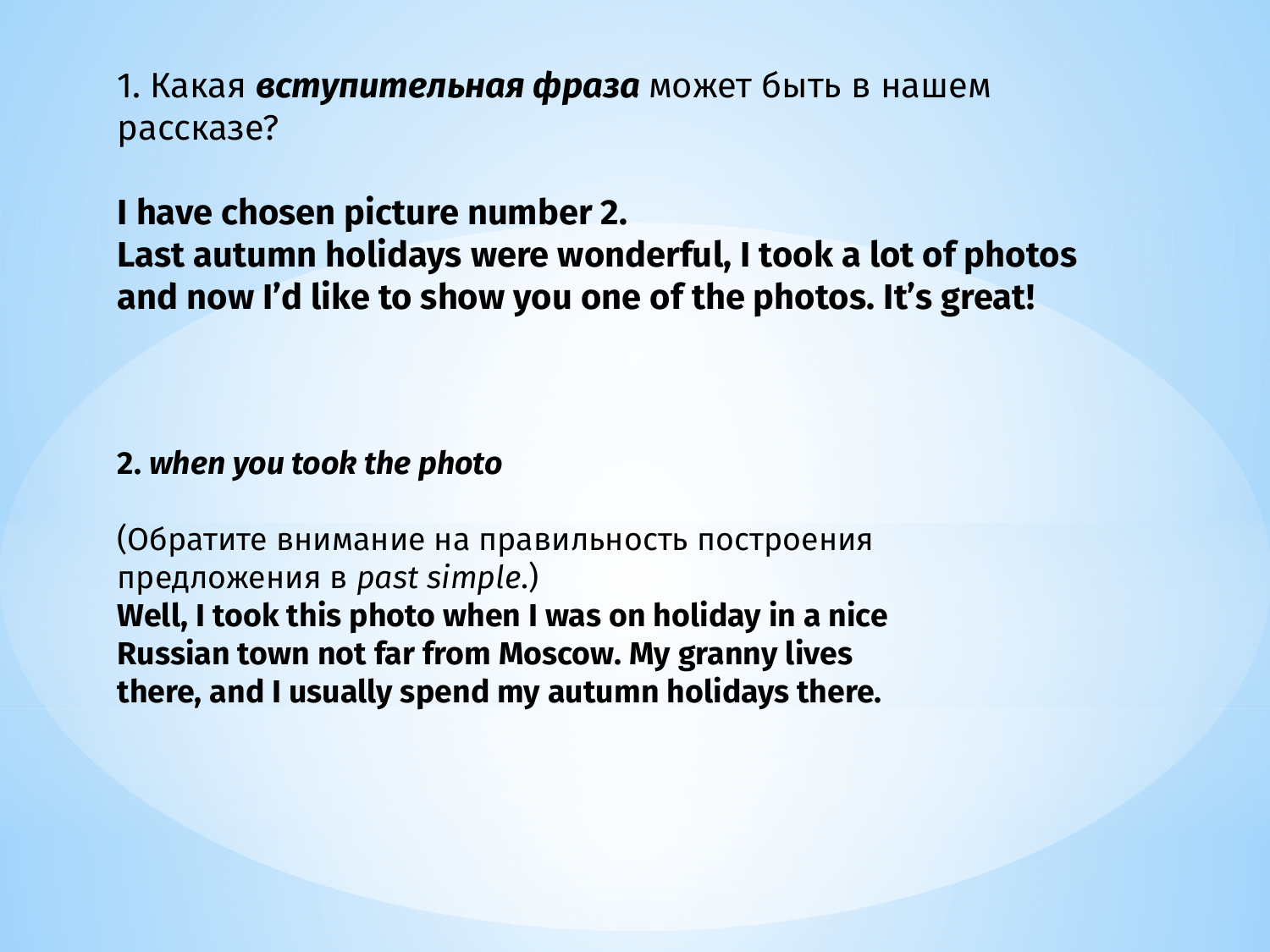

1. Какая вступительная фраза может быть в нашем рассказе?

I have chosen picture number 2.
Last autumn holidays were wonderful, I took a lot of photos and now I’d like to show you one of the photos. It’s great!
2. when you took the photo

(Обратите внимание на правильность построения предложения в past simple.)
Well, I took this photo when I was on holiday in a nice Russian town not far from Moscow. My granny lives there, and I usually spend my autumn holidays there.